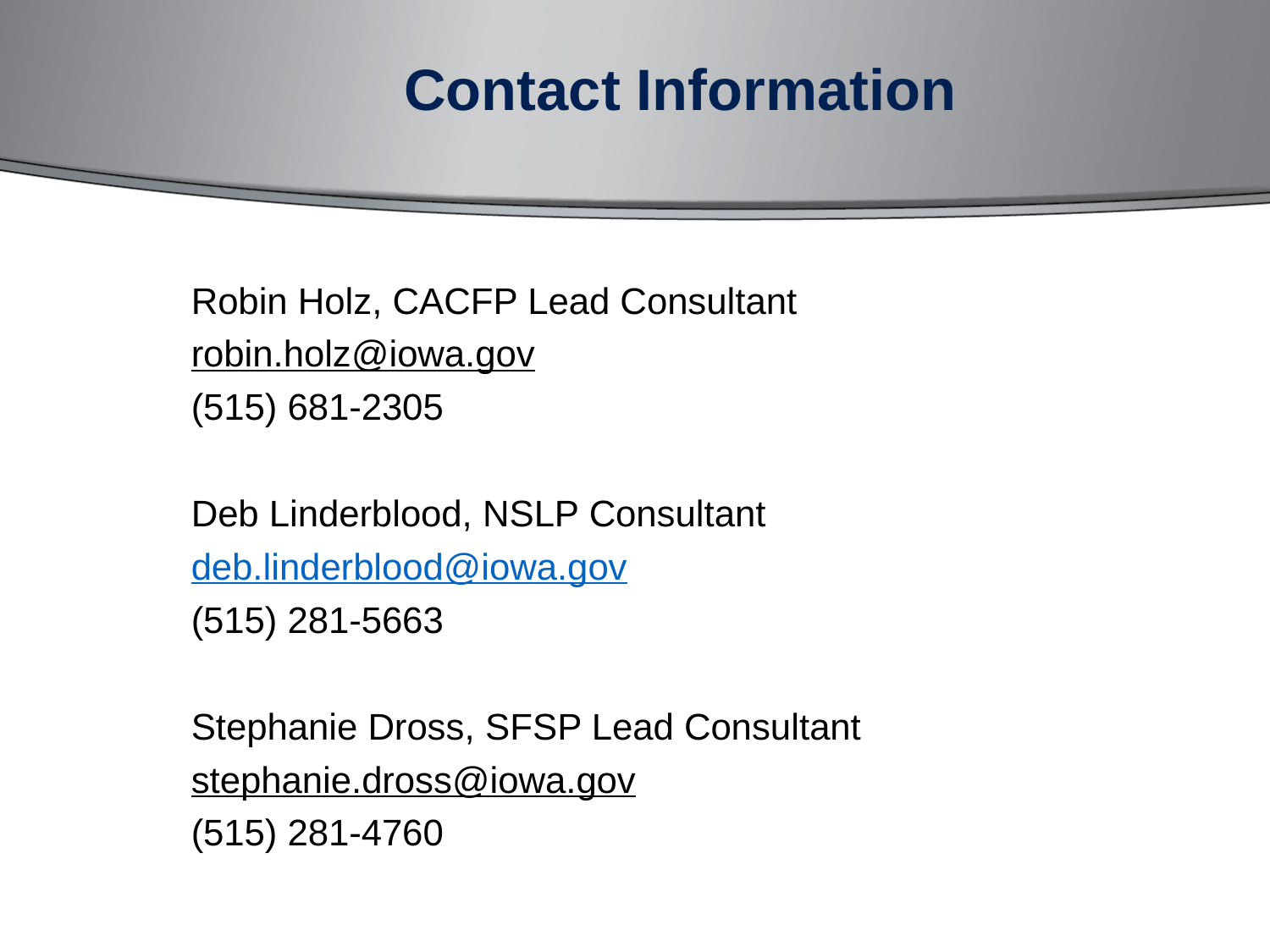

# Contact Information
Robin Holz, CACFP Lead Consultant
robin.holz@iowa.gov
(515) 681-2305

Deb Linderblood, NSLP Consultant
deb.linderblood@iowa.gov
(515) 281-5663

Stephanie Dross, SFSP Lead Consultant
stephanie.dross@iowa.gov
(515) 281-4760